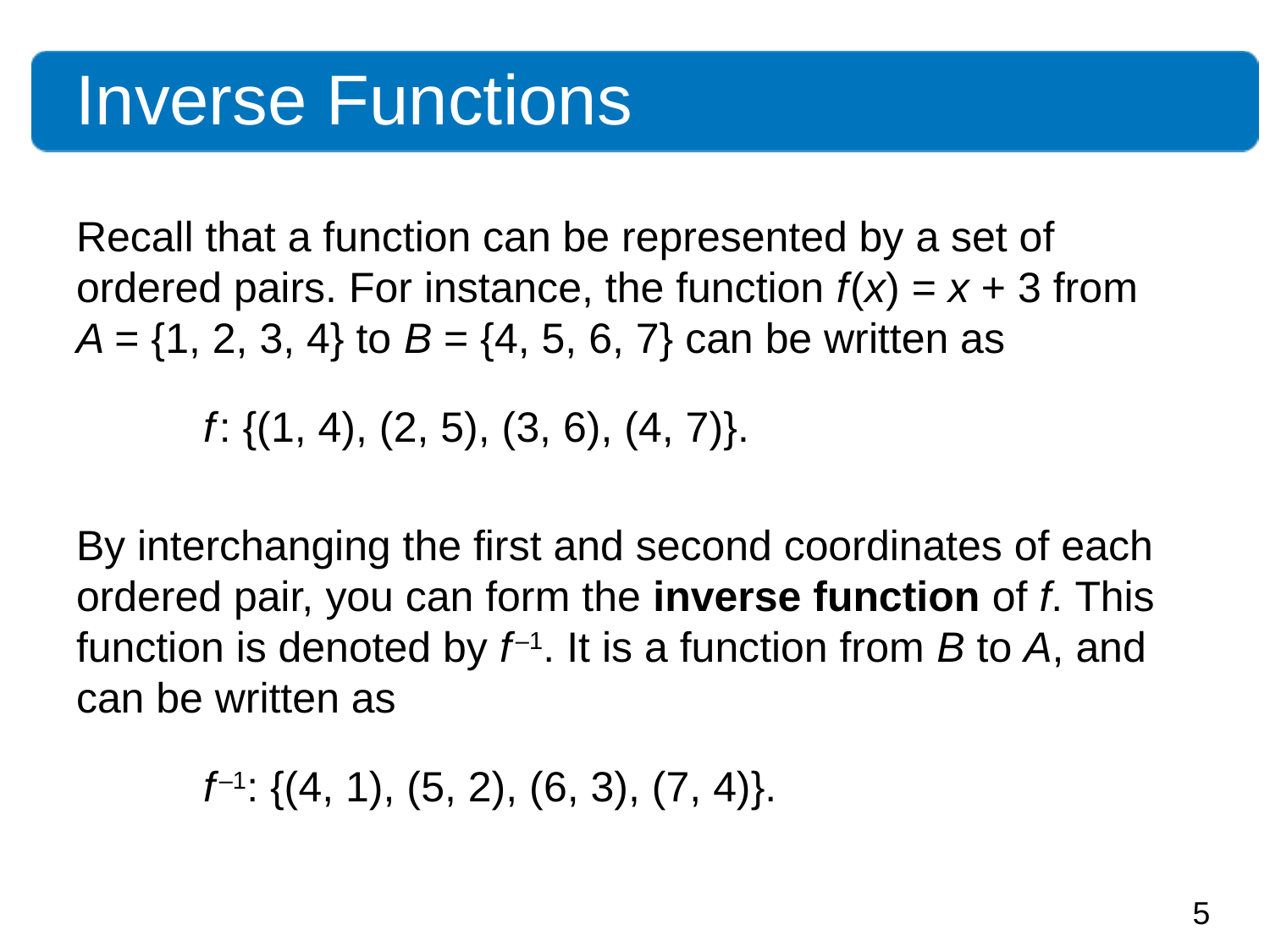

Inverse Functions
Recall that a function can be represented by a set of ordered pairs. For instance, the function f (x) = x + 3 from
A = {1, 2, 3, 4} to B = {4, 5, 6, 7} can be written as

	f : {(1, 4), (2, 5), (3, 6), (4, 7)}.

By interchanging the first and second coordinates of each ordered pair, you can form the inverse function of f. This function is denoted by f –1. It is a function from B to A, and can be written as

	f –1: {(4, 1), (5, 2), (6, 3), (7, 4)}.